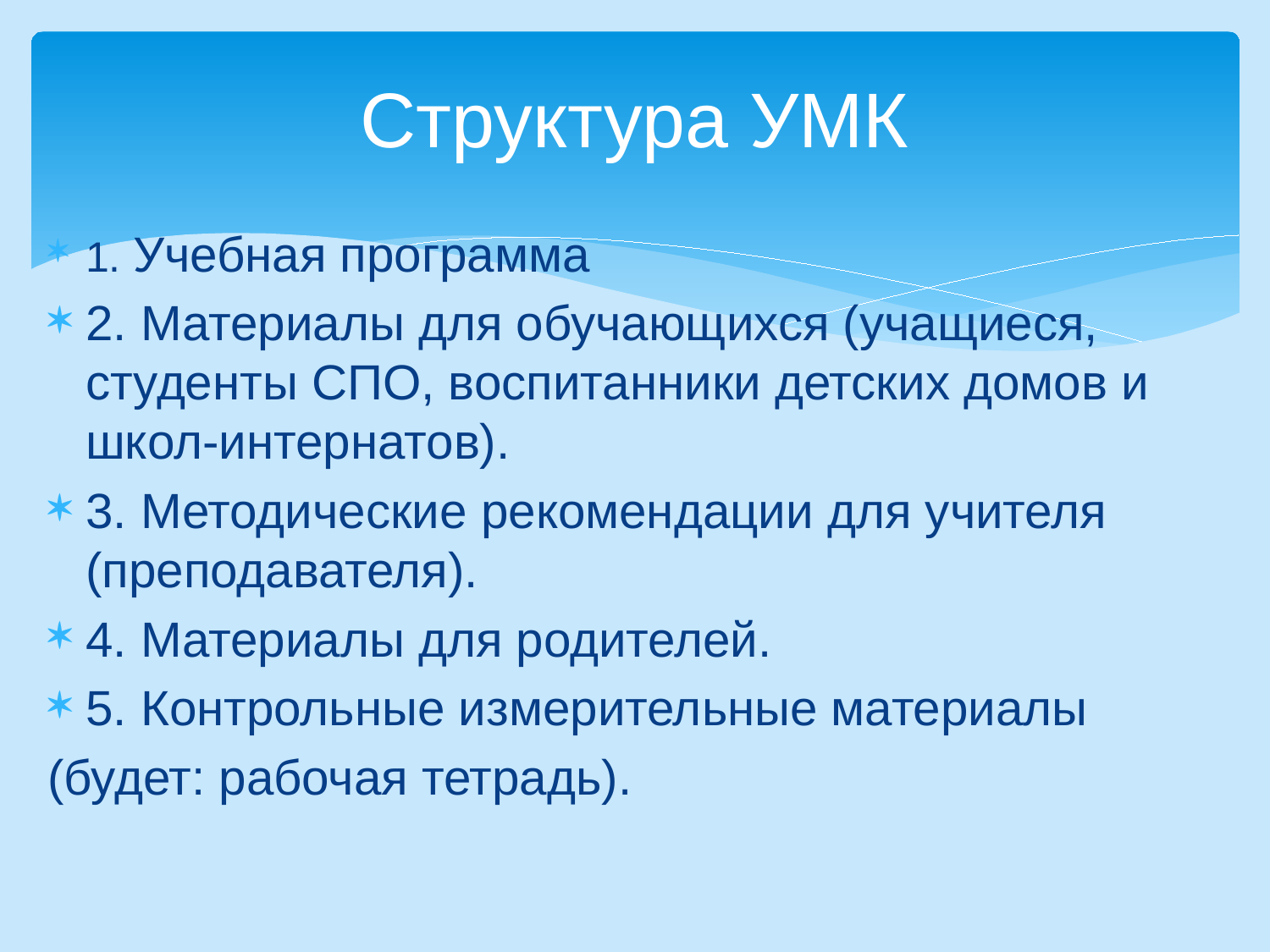

# Структура УМК
1. Учебная программа
2. Материалы для обучающихся (учащиеся, студенты СПО, воспитанники детских домов и школ-интернатов).
3. Методические рекомендации для учителя (преподавателя).
4. Материалы для родителей.
5. Контрольные измерительные материалы
(будет: рабочая тетрадь).